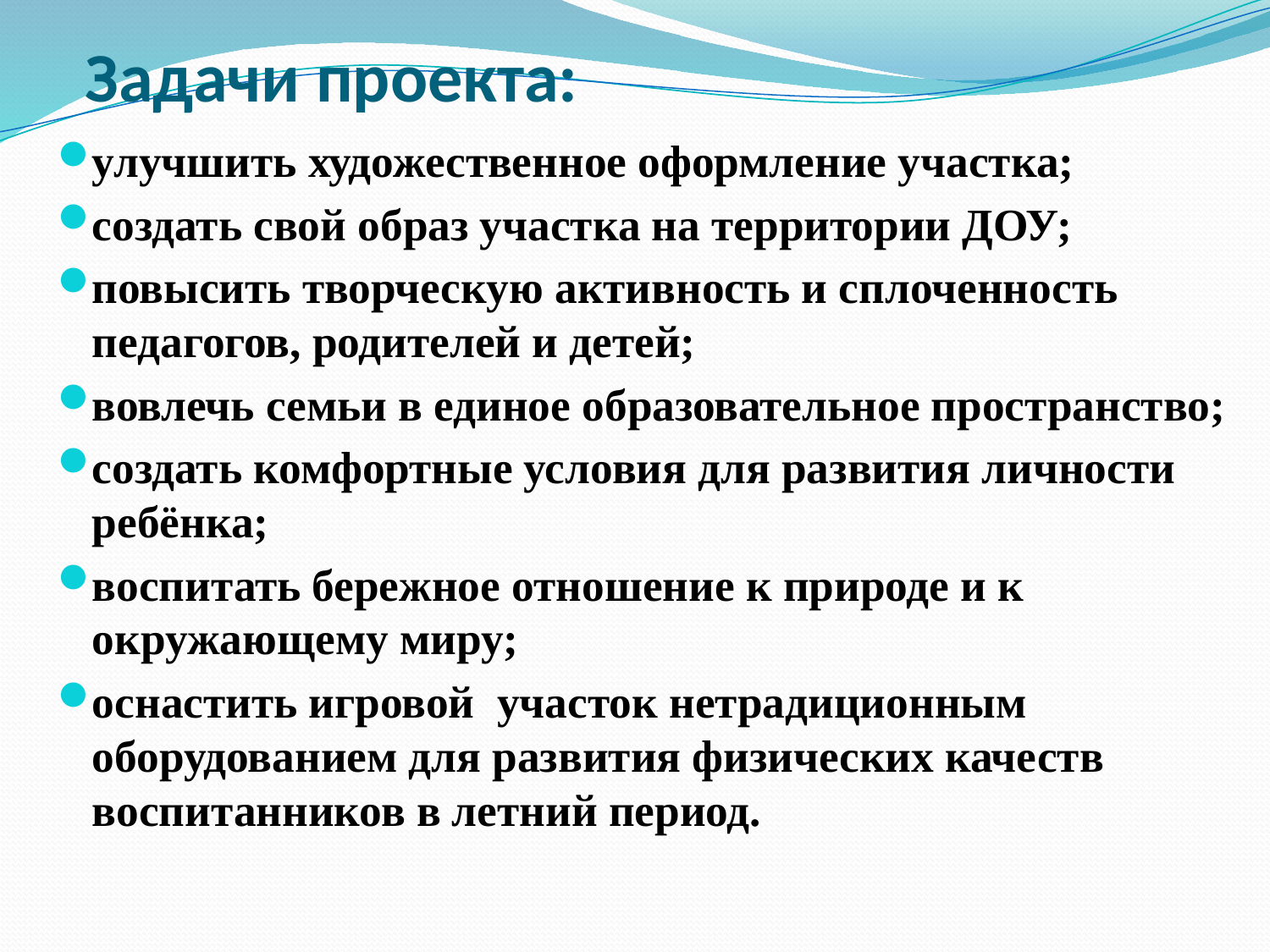

# Задачи проекта:
улучшить художественное оформление участка;
создать свой образ участка на территории ДОУ;
повысить творческую активность и сплоченность педагогов, родителей и детей;
вовлечь семьи в единое образовательное пространство;
создать комфортные условия для развития личности ребёнка;
воспитать бережное отношение к природе и к окружающему миру;
оснастить игровой  участок нетрадиционным оборудованием для развития физических качеств воспитанников в летний период.